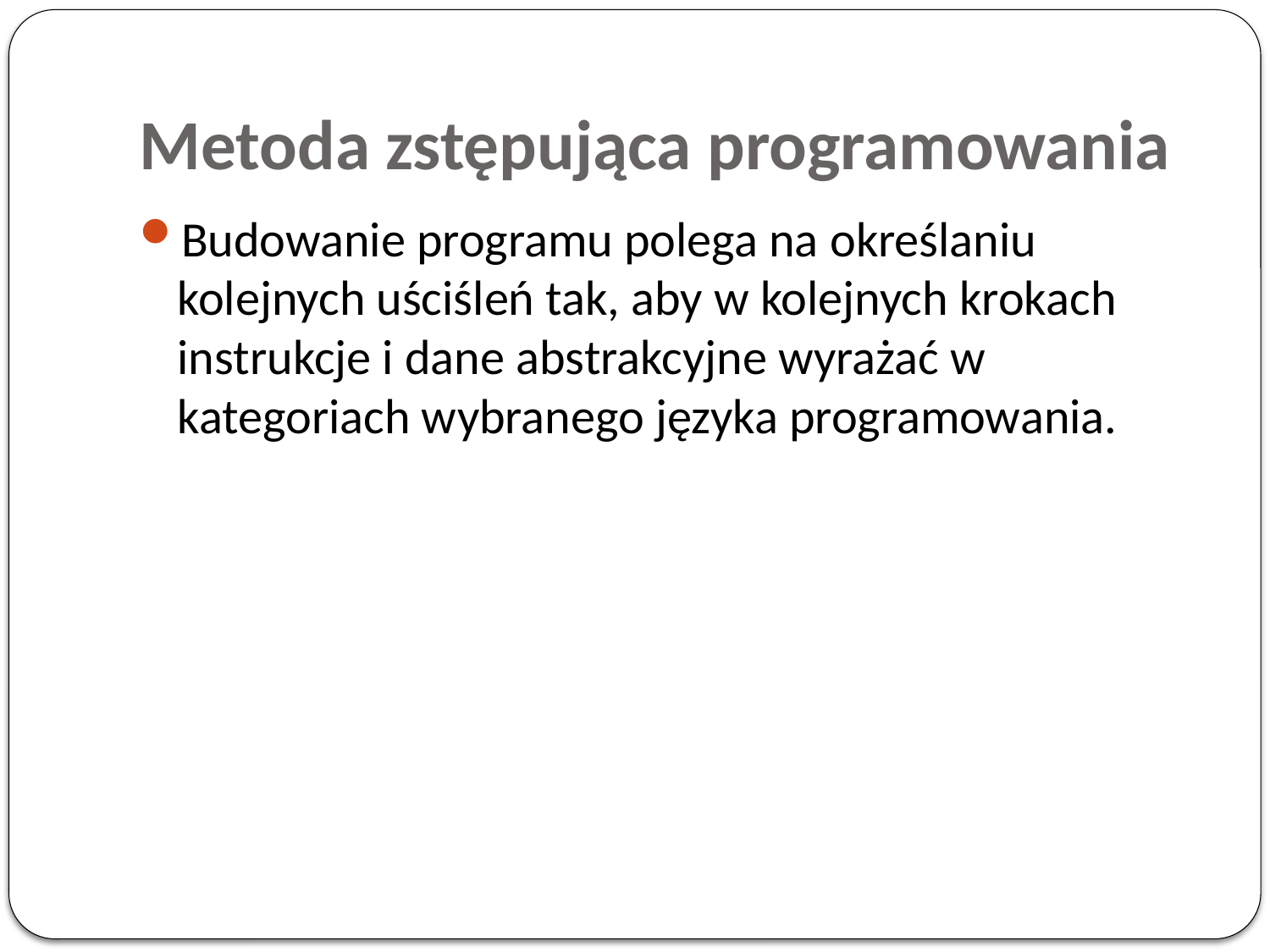

# Metoda zstępująca programowania
Budowanie programu polega na określaniu kolejnych uściśleń tak, aby w kolejnych krokach instrukcje i dane abstrakcyjne wyrażać w kategoriach wybranego języka programowania.